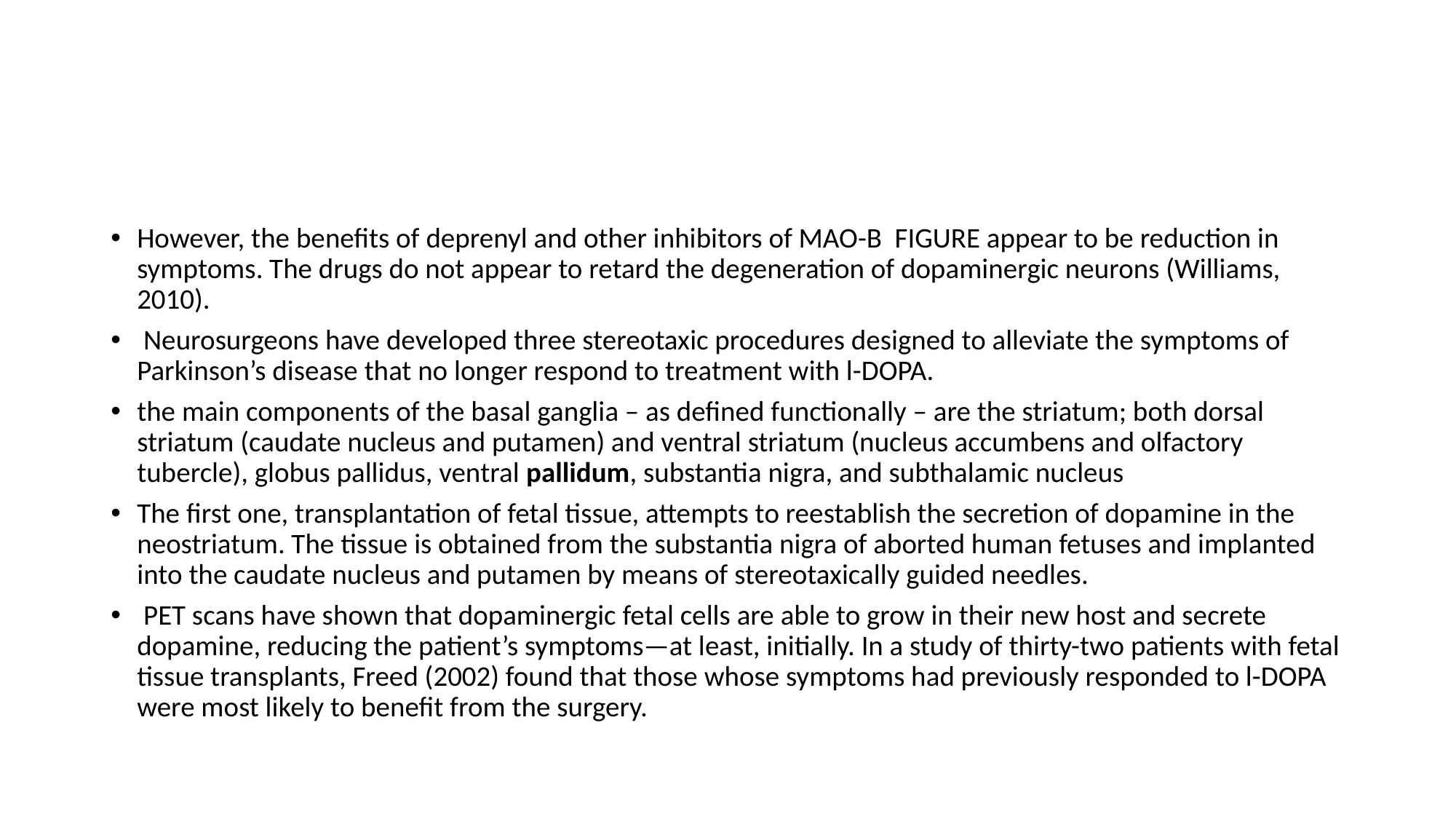

#
However, the benefits of deprenyl and other inhibitors of MAO-B  FIGURE appear to be reduction in symptoms. The drugs do not appear to retard the degeneration of dopaminergic neurons (Williams, 2010).
 Neurosurgeons have developed three stereotaxic procedures designed to alleviate the symptoms of Parkinson’s disease that no longer respond to treatment with l-DOPA.
the main components of the basal ganglia – as defined functionally – are the striatum; both dorsal striatum (caudate nucleus and putamen) and ventral striatum (nucleus accumbens and olfactory tubercle), globus pallidus, ventral pallidum, substantia nigra, and subthalamic nucleus
The first one, transplantation of fetal tissue, attempts to reestablish the secretion of dopamine in the neostriatum. The tissue is obtained from the substantia nigra of aborted human fetuses and implanted into the caudate nucleus and putamen by means of stereotaxically guided needles.
 PET scans have shown that dopaminergic fetal cells are able to grow in their new host and secrete dopamine, reducing the patient’s symptoms—at least, initially. In a study of thirty-two patients with fetal tissue transplants, Freed (2002) found that those whose symptoms had previously responded to l-DOPA were most likely to benefit from the surgery.